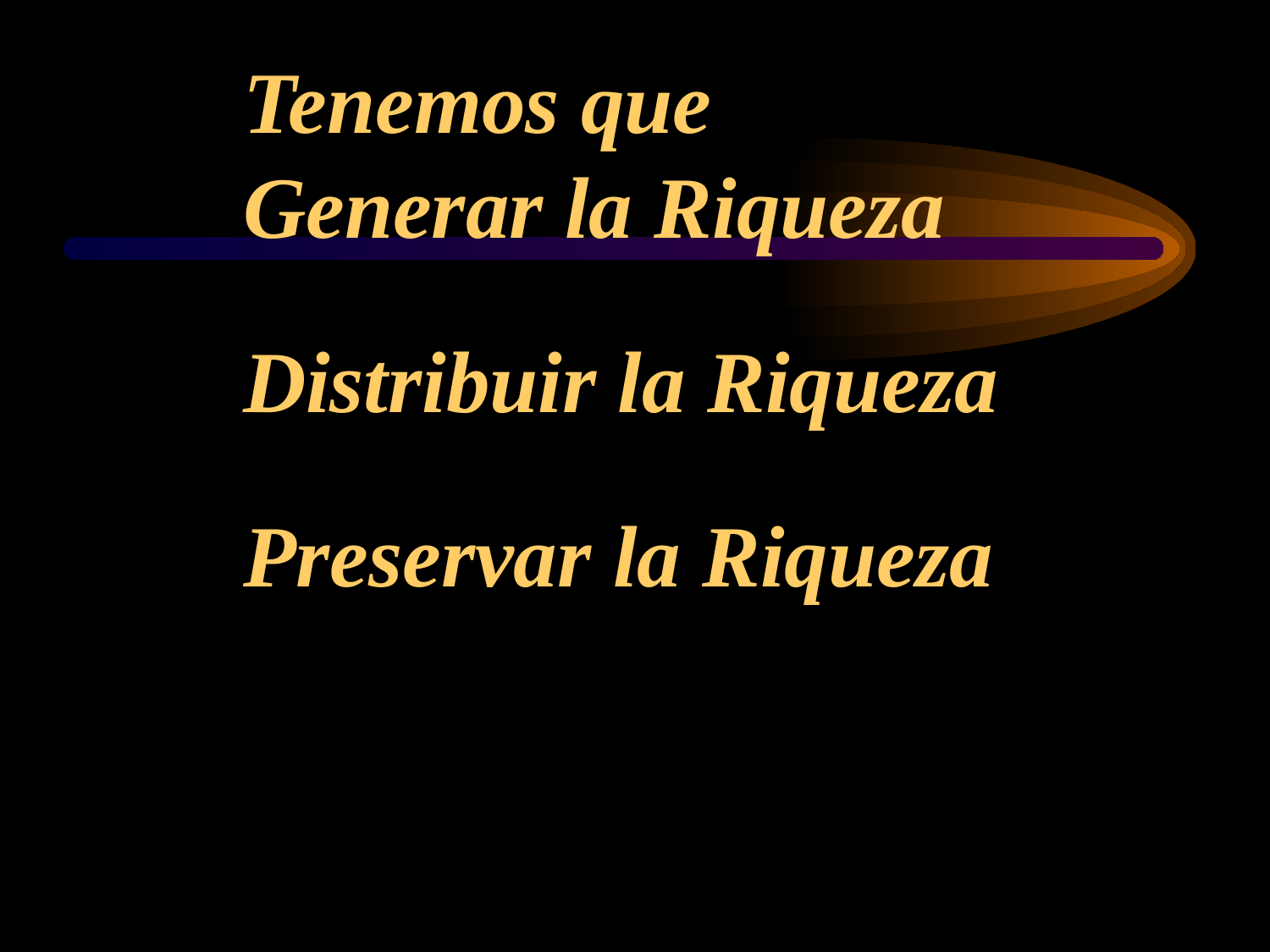

# Tenemos que Generar la Riqueza Distribuir la Riqueza Preservar la Riqueza